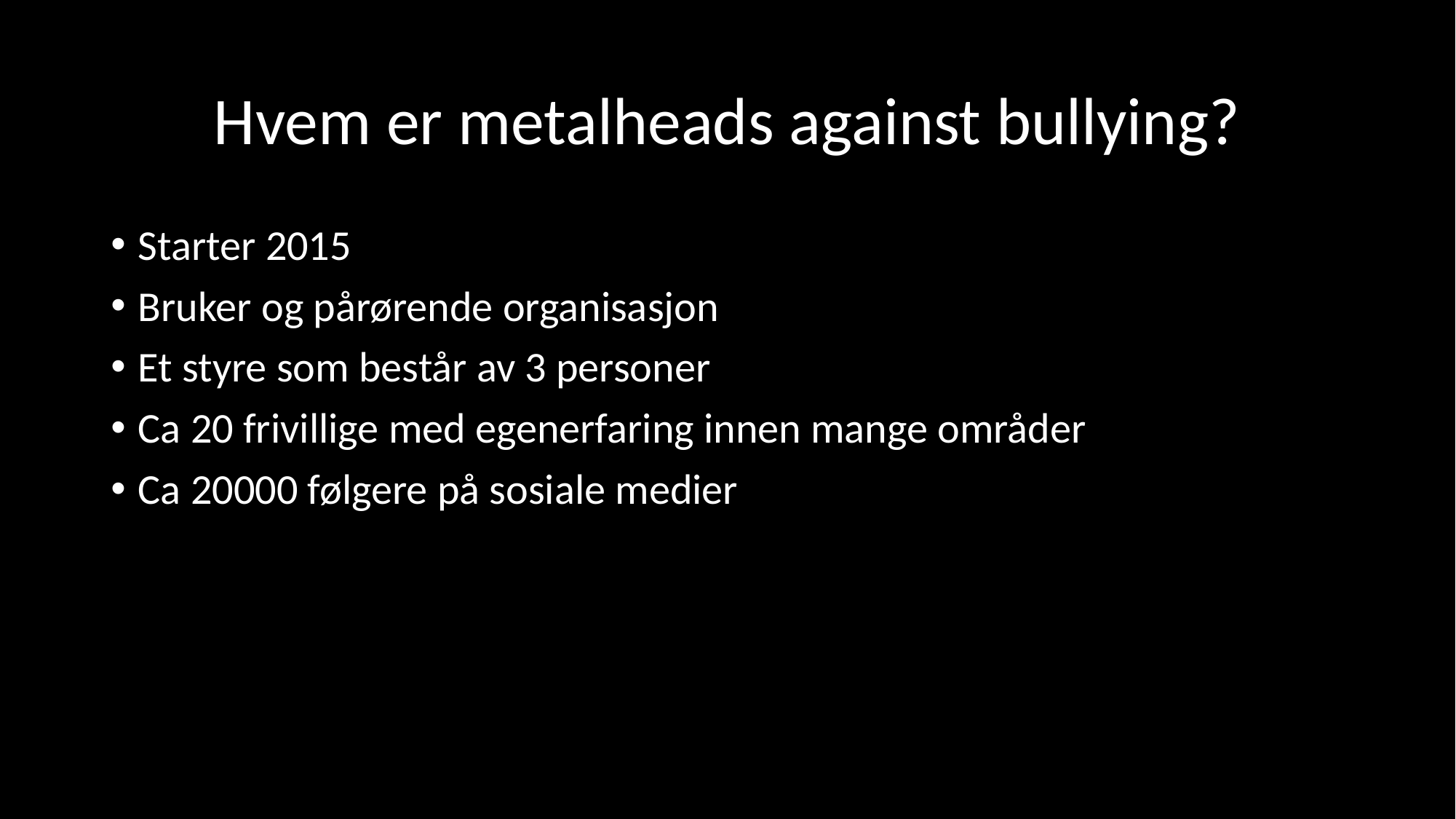

# Hvem er metalheads against bullying?
Starter 2015
Bruker og pårørende organisasjon
Et styre som består av 3 personer
Ca 20 frivillige med egenerfaring innen mange områder
Ca 20000 følgere på sosiale medier